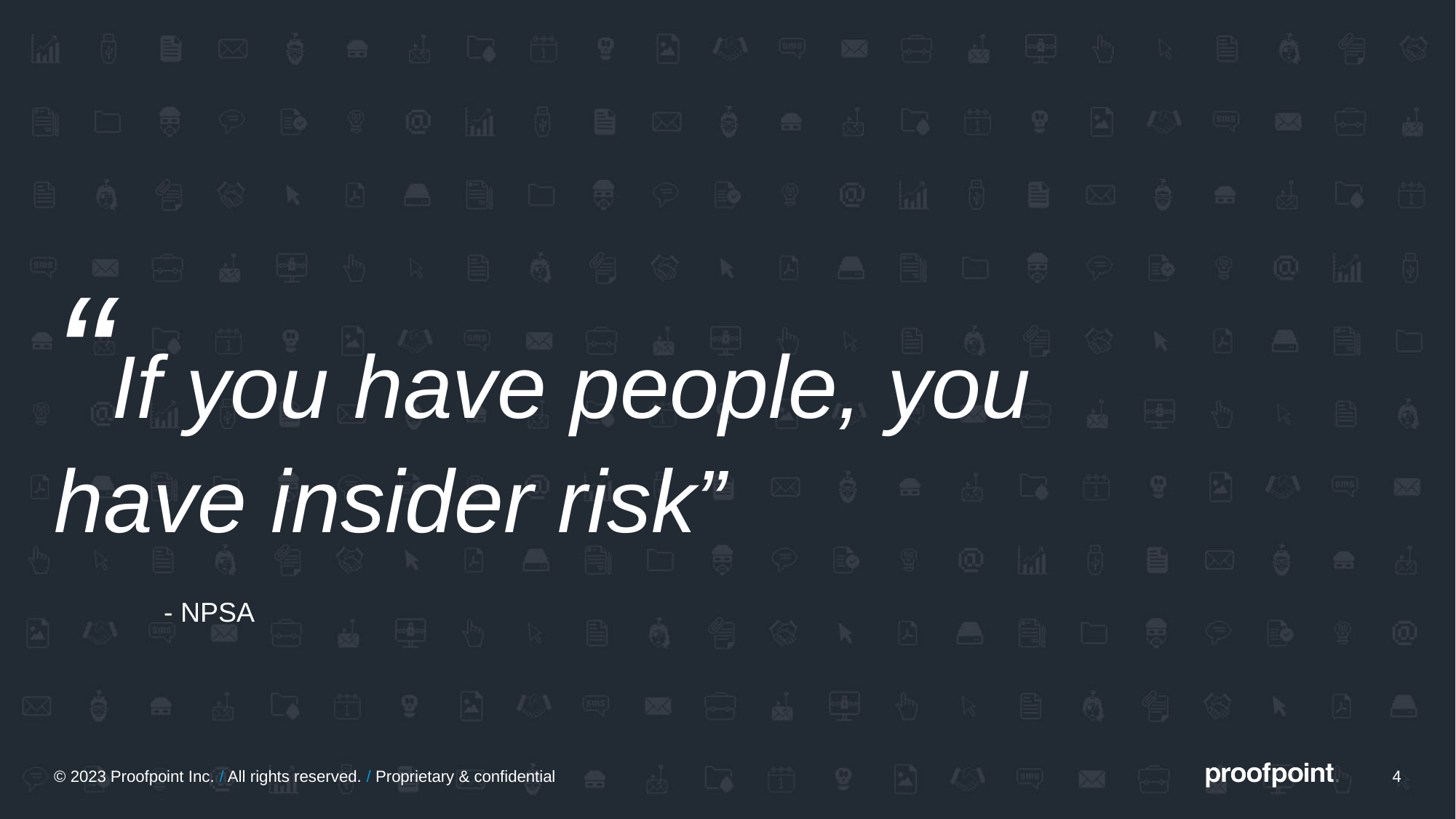

# “If you have people, you have insider risk”
- NPSA